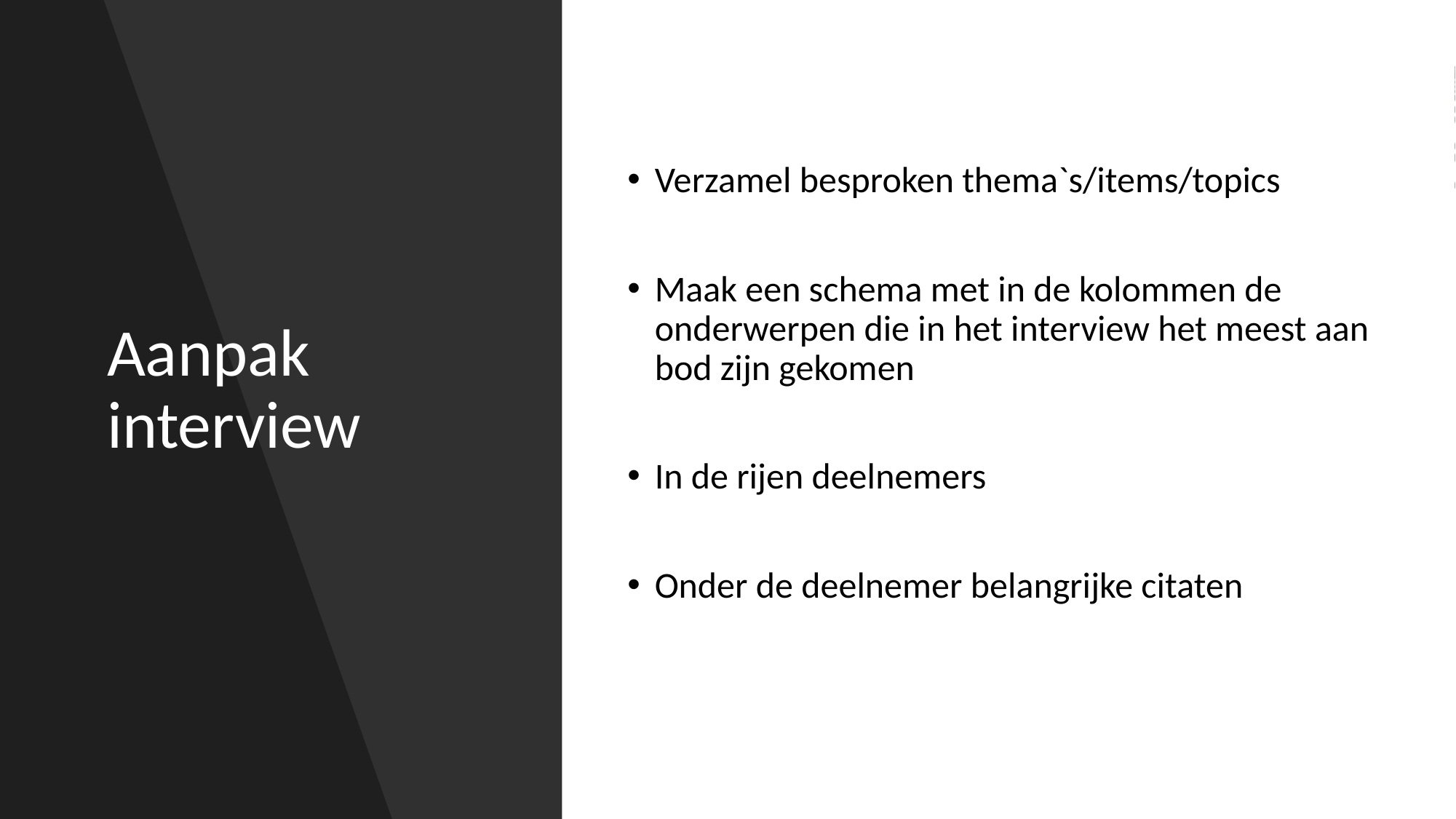

# Aanpak interview
Verzamel besproken thema`s/items/topics

Maak een schema met in de kolommen de onderwerpen die in het interview het meest aan bod zijn gekomen

In de rijen deelnemers

Onder de deelnemer belangrijke citaten